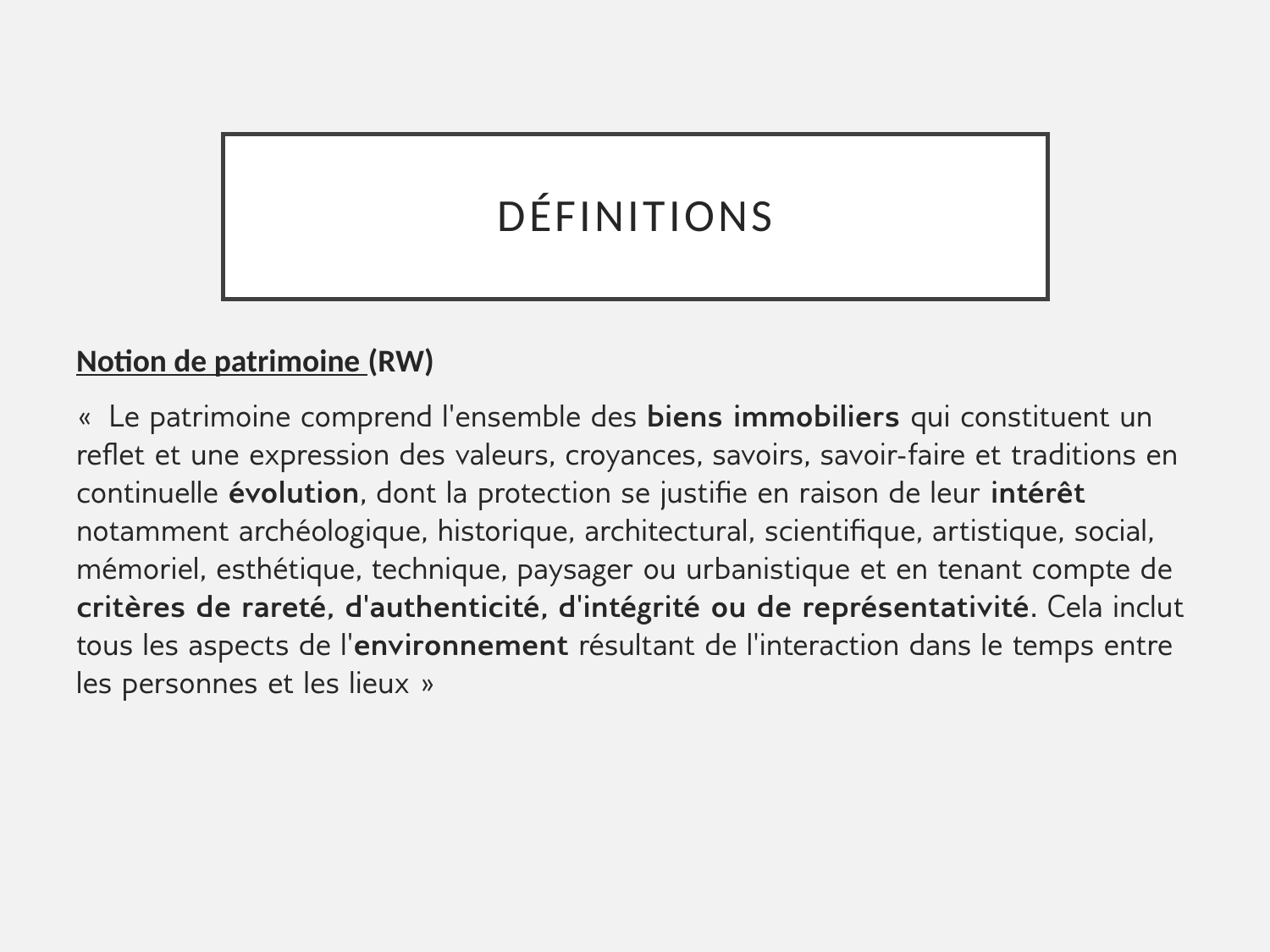

# Définitions

Notion de patrimoine (RW)
«  Le patrimoine comprend l'ensemble des biens immobiliers qui constituent un reflet et une expression des valeurs, croyances, savoirs, savoir-faire et traditions en continuelle évolution, dont la protection se justifie en raison de leur intérêt notamment archéologique, historique, architectural, scientifique, artistique, social, mémoriel, esthétique, technique, paysager ou urbanistique et en tenant compte de critères de rareté, d'authenticité, d'intégrité ou de représentativité. Cela inclut tous les aspects de l'environnement résultant de l'interaction dans le temps entre les personnes et les lieux »